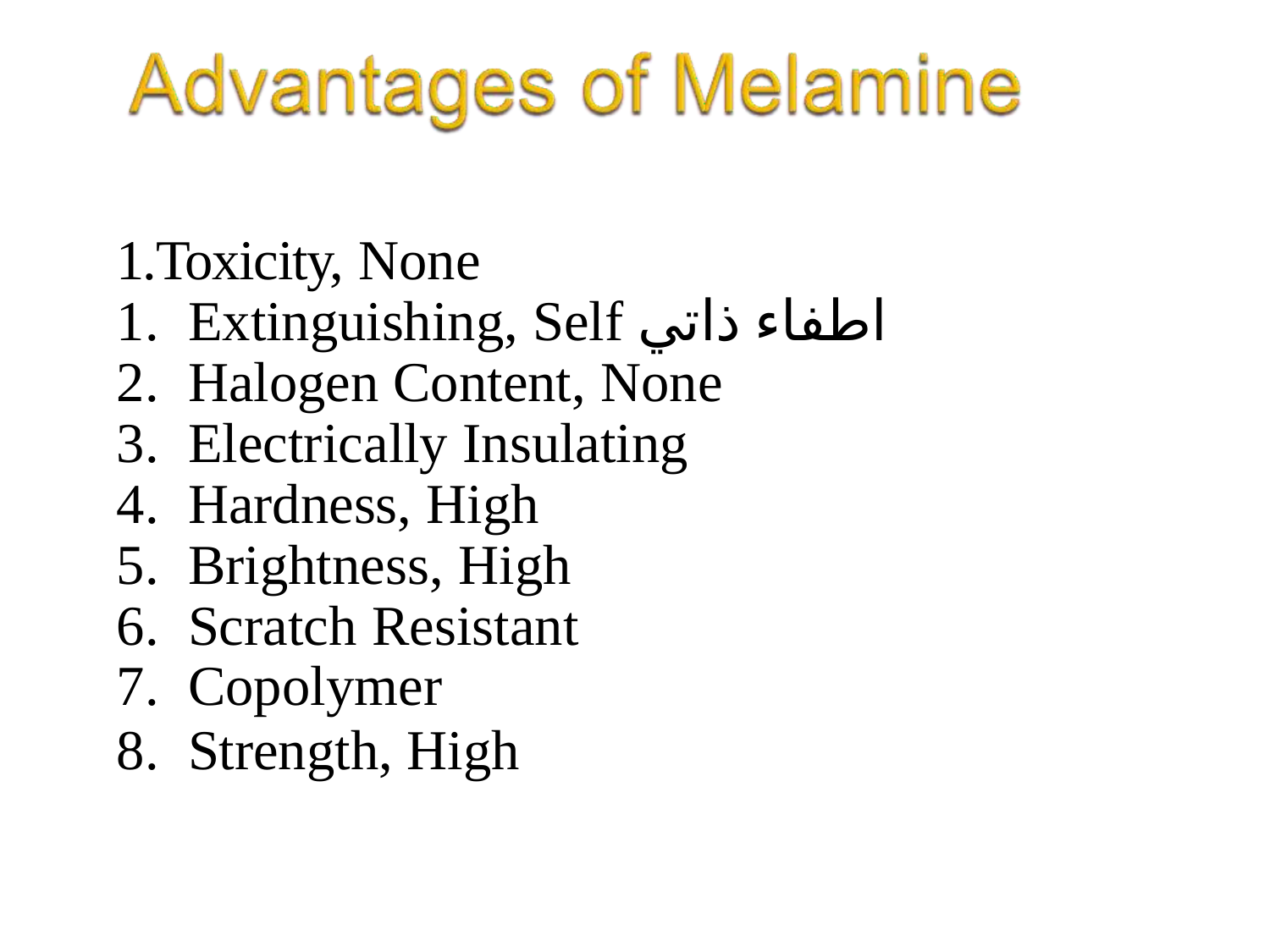

1.Toxicity, None
Extinguishing, Self اطفاء ذاتي
Halogen Content, None
Electrically Insulating
Hardness, High
Brightness, High
Scratch Resistant
Copolymer
Strength, High